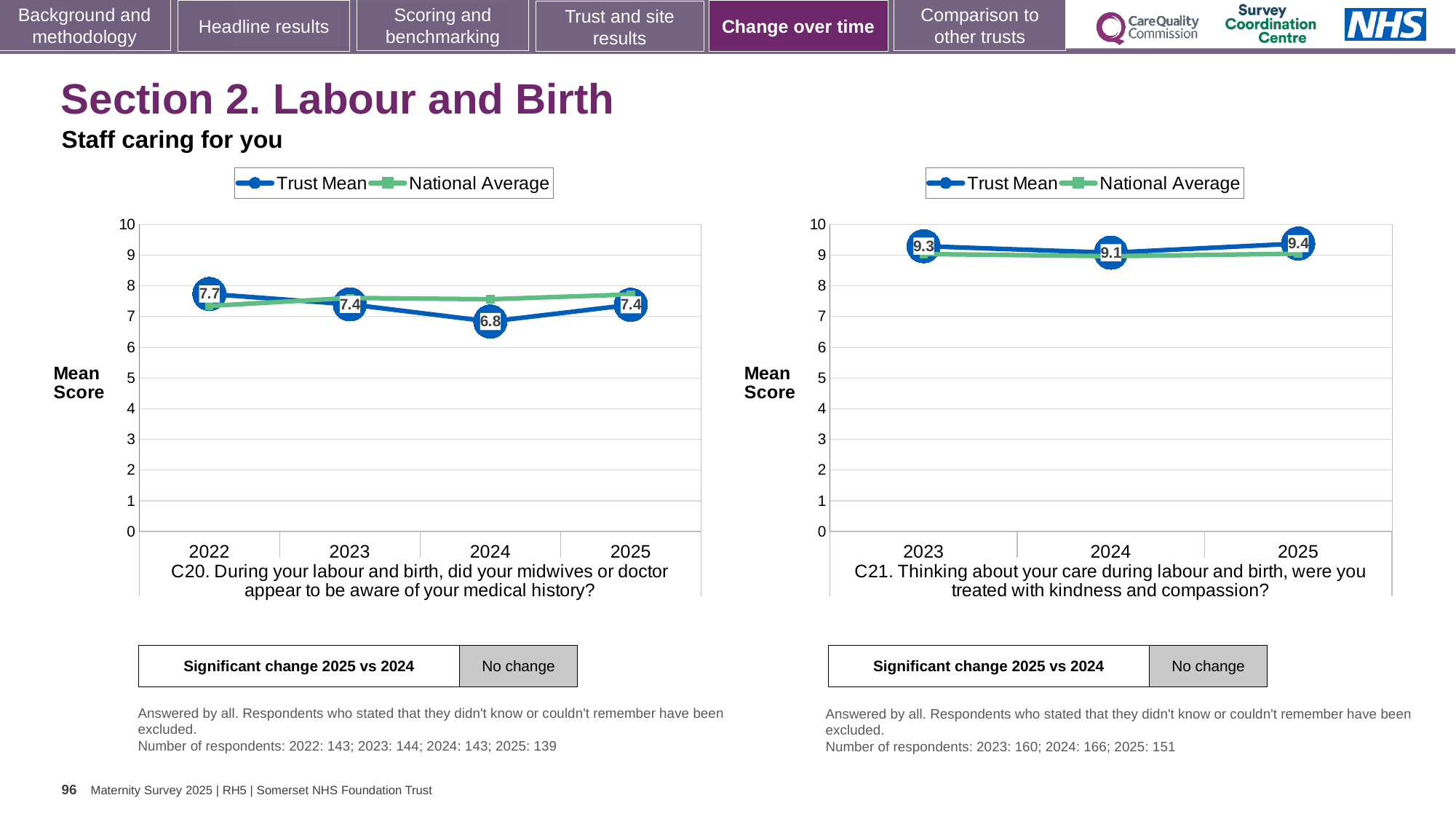

# Section 2. Labour and Birth
Staff caring for you

### Chart

| Category | Trust Mean | National Average |
|---|---|---|
| 2022 | 7.735651611191909 | 7.346653180954848 |
| 2023 | 7.397744646703299 | 7.606904854114396 |
| 2024 | 6.838354421769853 | 7.564923219461404 |
| 2025 | 7.383618262456639 | 7.720061094115055 |

### Chart

| Category | Trust Mean | National Average |
|---|---|---|
| 2023 | 9.291212220354728 | 9.034909252920883 |
| 2024 | 9.078818226458354 | 8.964978293056308 |
| 2025 | 9.376221548611092 | 9.045707248192983 |
| Significant change 2025 vs 2024 | No change |
| --- | --- |
| Significant change 2025 vs 2024 | No change |
| --- | --- |
Answered by all. Respondents who stated that they didn't know or couldn't remember have been excluded.
Number of respondents: 2022: 143; 2023: 144; 2024: 143; 2025: 139
Answered by all. Respondents who stated that they didn't know or couldn't remember have been excluded.
Number of respondents: 2023: 160; 2024: 166; 2025: 151
96